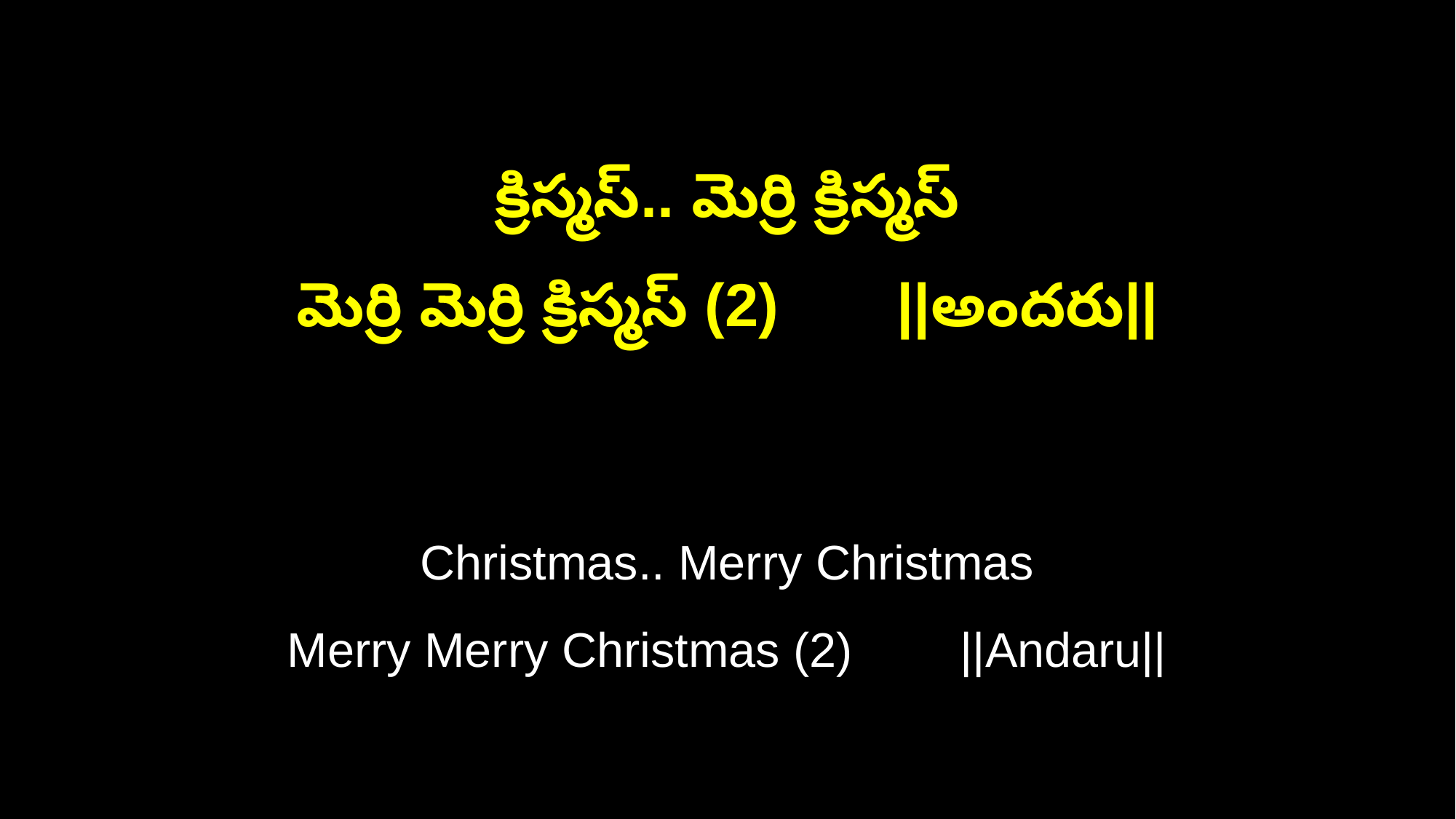

క్రిస్మస్.. మెర్రి క్రిస్మస్
మెర్రి మెర్రి క్రిస్మస్ (2)       ||అందరు||
Christmas.. Merry Christmas
Merry Merry Christmas (2)        ||Andaru||